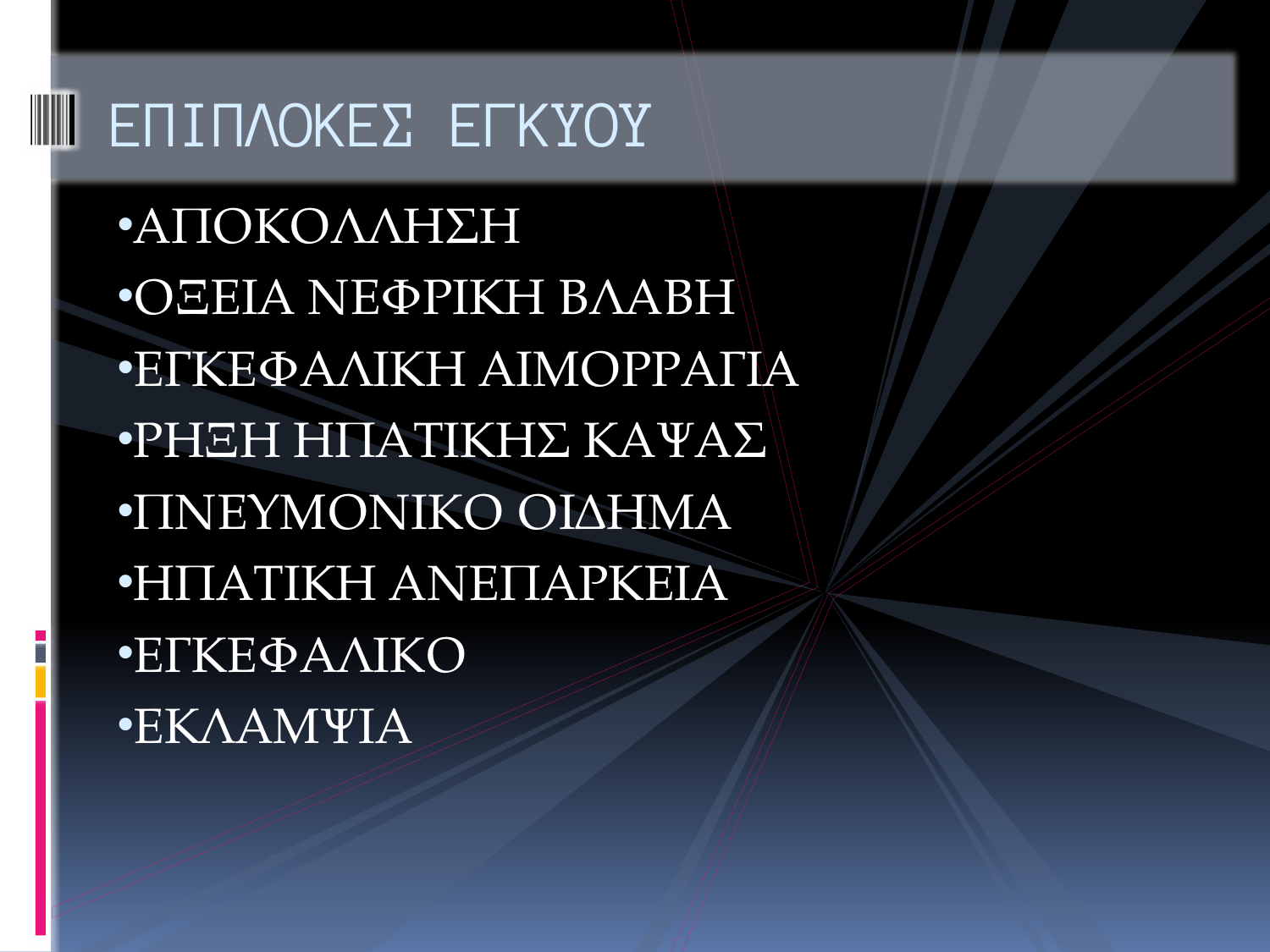

# ΕΠΙΠΛΟΚΕΣ ΕΓΚΥΟΥ
ΑΠΟΚΟΛΛΗΣΗ
ΟΞΕΙΑ ΝΕΦΡΙΚΗ ΒΛΑΒΗ
ΕΓΚΕΦΑΛΙΚΗ ΑΙΜΟΡΡΑΓΙΑ
ΡΗΞΗ ΗΠΑΤΙΚΗΣ ΚΑΨΑΣ
ΠΝΕΥΜΟΝΙΚΟ ΟΙΔΗΜΑ
ΗΠΑΤΙΚΗ ΑΝΕΠΑΡΚΕΙΑ
ΕΓΚΕΦΑΛΙΚΟ
ΕΚΛΑΜΨΙΑ